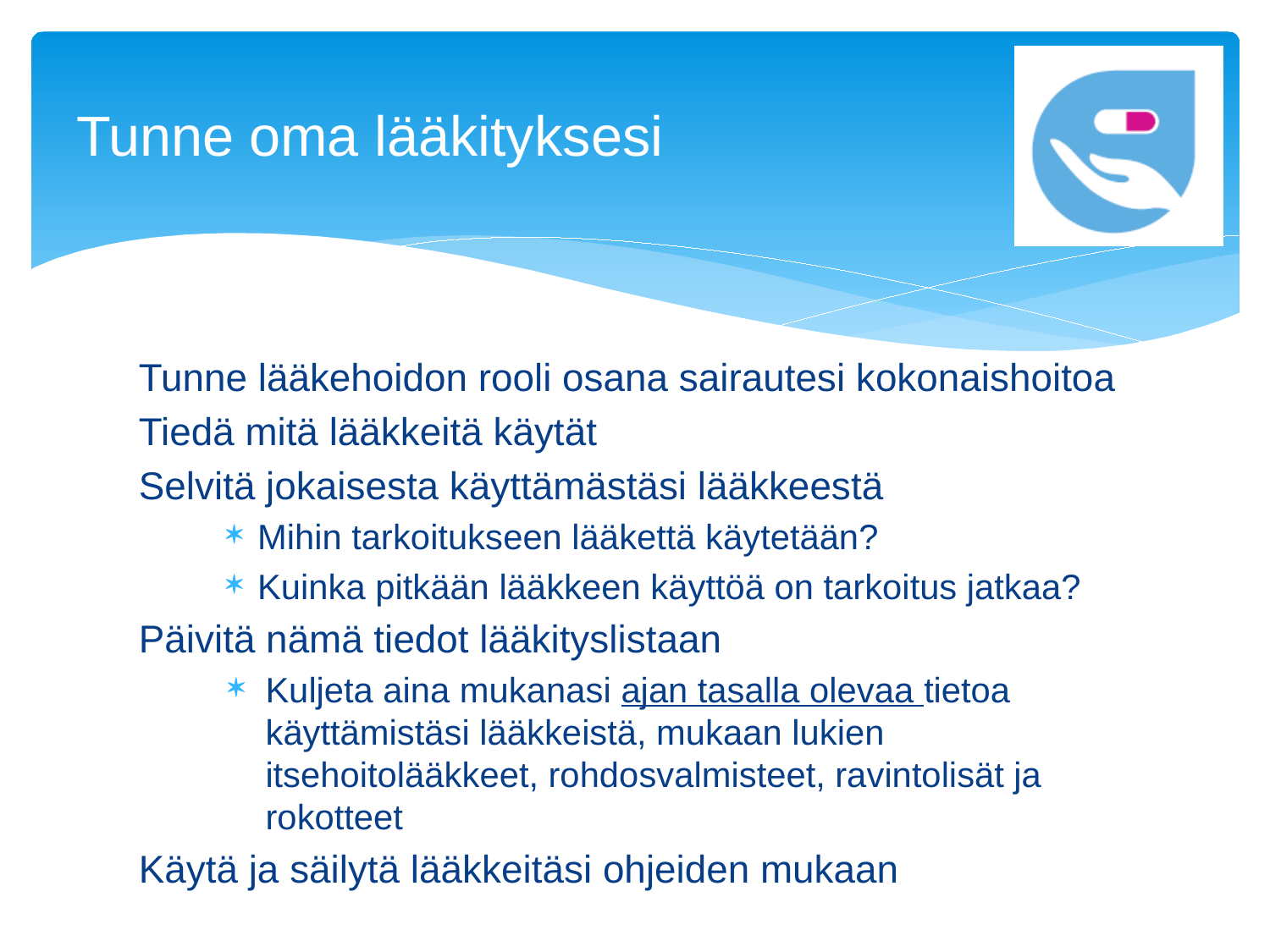

# Tunne oma lääkityksesi
Tunne lääkehoidon rooli osana sairautesi kokonaishoitoa
Tiedä mitä lääkkeitä käytät
Selvitä jokaisesta käyttämästäsi lääkkeestä
Mihin tarkoitukseen lääkettä käytetään?
Kuinka pitkään lääkkeen käyttöä on tarkoitus jatkaa?
Päivitä nämä tiedot lääkityslistaan
Kuljeta aina mukanasi ajan tasalla olevaa tietoa käyttämistäsi lääkkeistä, mukaan lukien itsehoitolääkkeet, rohdosvalmisteet, ravintolisät ja rokotteet
Käytä ja säilytä lääkkeitäsi ohjeiden mukaan